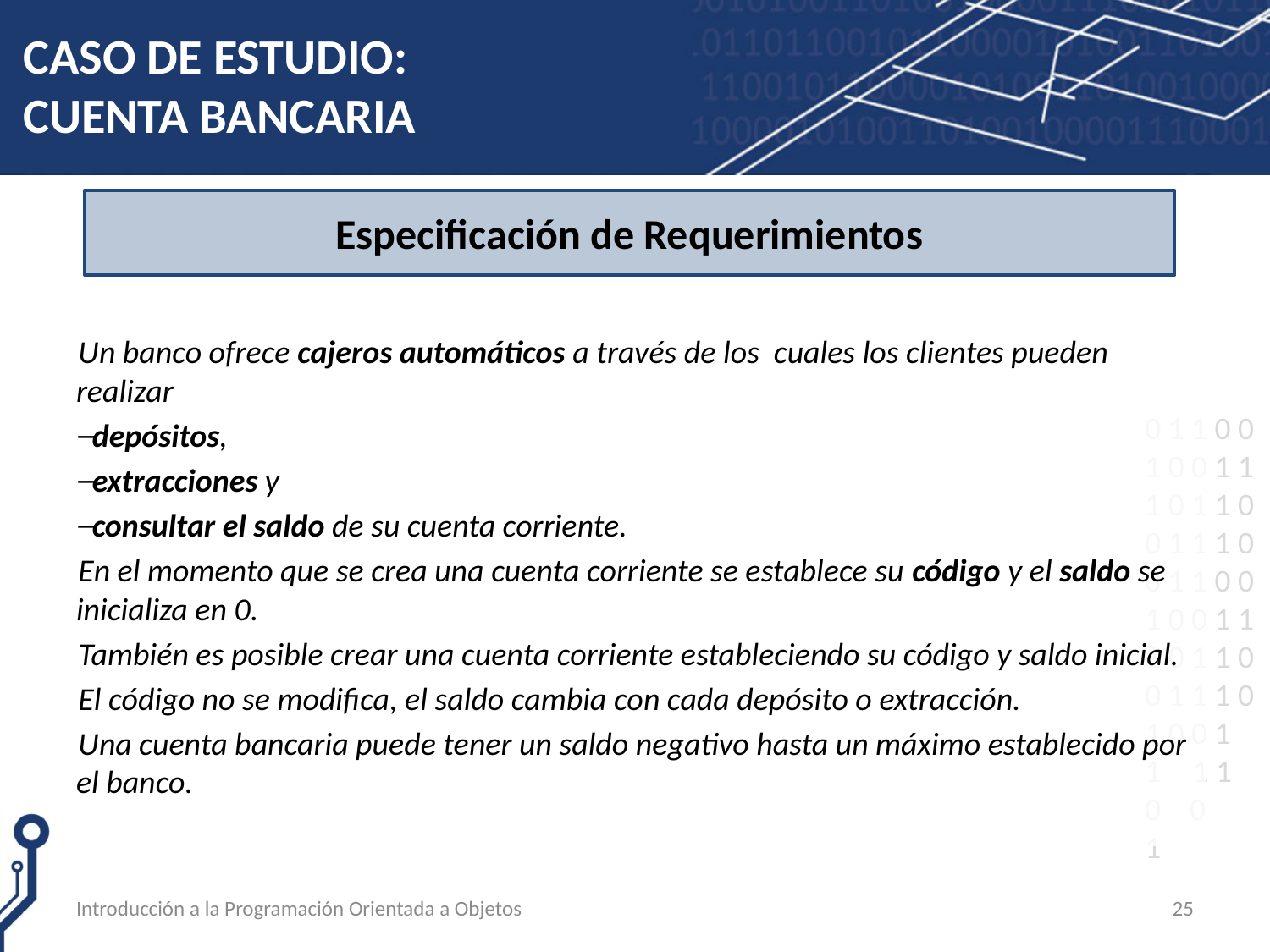

# CASO DE ESTUDIO: CUENTA BANCARIA

Un banco ofrece cajeros automáticos a través de los  cuales los clientes pueden realizar
depósitos,
extracciones y
consultar el saldo de su cuenta corriente.
En el momento que se crea una cuenta corriente se establece su código y el saldo se inicializa en 0.
También es posible crear una cuenta corriente estableciendo su código y saldo inicial.
El código no se modifica, el saldo cambia con cada depósito o extracción.
Una cuenta bancaria puede tener un saldo negativo hasta un máximo establecido por el banco.
Especificación de Requerimientos
Introducción a la Programación Orientada a Objetos
25